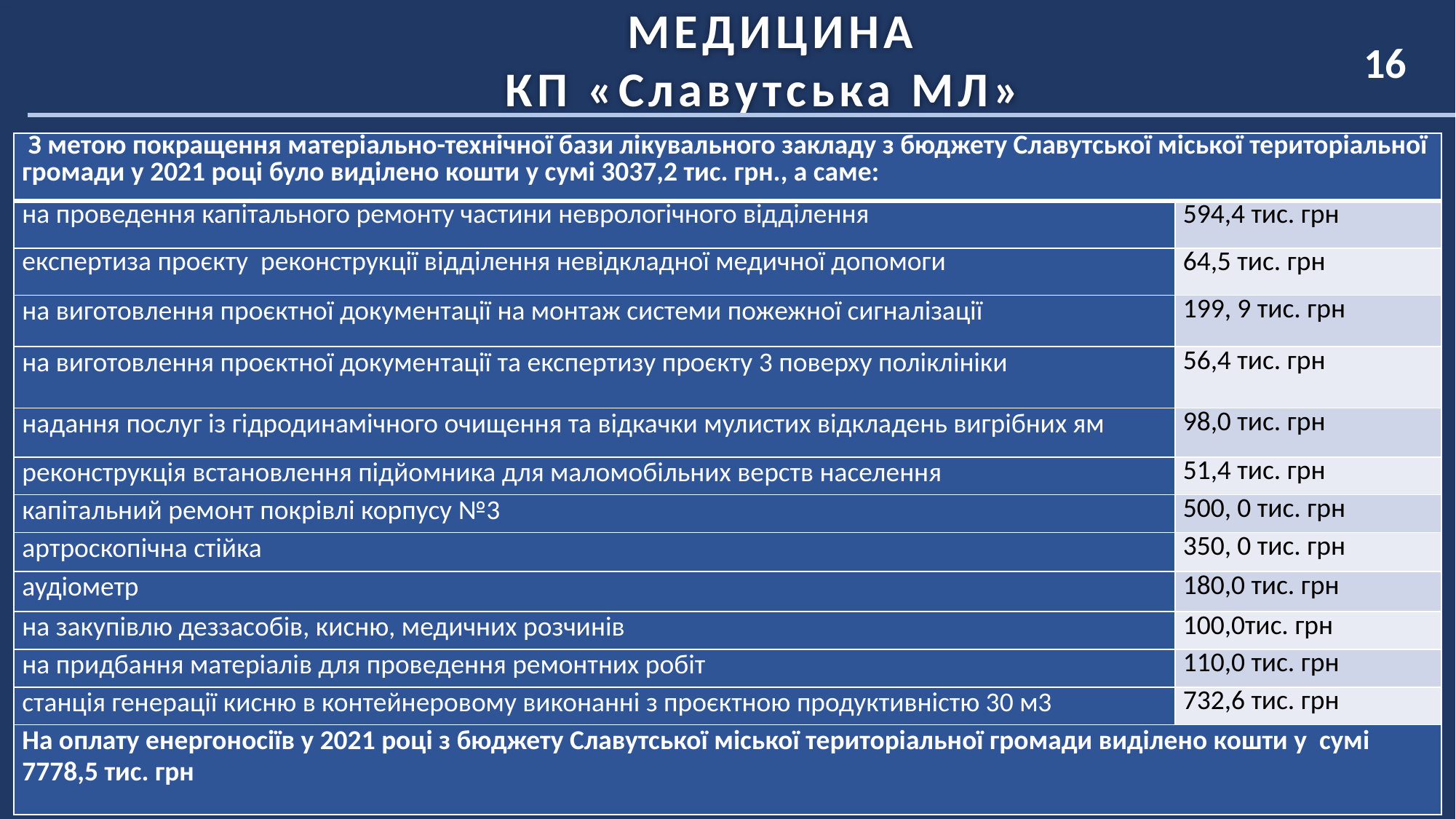

МЕДИЦИНА
КП «Славутська МЛ»
16
| З метою покращення матеріально-технічної бази лікувального закладу з бюджету Славутської міської територіальної громади у 2021 році було виділено кошти у сумі 3037,2 тис. грн., а саме: |  |
| --- | --- |
| на проведення капітального ремонту частини неврологічного відділення | 594,4 тис. грн |
| експертиза проєкту реконструкції відділення невідкладної медичної допомоги | 64,5 тис. грн |
| на виготовлення проєктної документації на монтаж системи пожежної сигналізації | 199, 9 тис. грн |
| на виготовлення проєктної документації та експертизу проєкту 3 поверху поліклініки | 56,4 тис. грн |
| надання послуг із гідродинамічного очищення та відкачки мулистих відкладень вигрібних ям | 98,0 тис. грн |
| реконструкція встановлення підйомника для маломобільних верств населення | 51,4 тис. грн |
| капітальний ремонт покрівлі корпусу №3 | 500, 0 тис. грн |
| артроскопічна стійка | 350, 0 тис. грн |
| аудіометр | 180,0 тис. грн |
| на закупівлю деззасобів, кисню, медичних розчинів | 100,0тис. грн |
| на придбання матеріалів для проведення ремонтних робіт | 110,0 тис. грн |
| станція генерації кисню в контейнеровому виконанні з проєктною продуктивністю 30 м3 | 732,6 тис. грн |
| На оплату енергоносіїв у 2021 році з бюджету Славутської міської територіальної громади виділено кошти у сумі 7778,5 тис. грн |  |